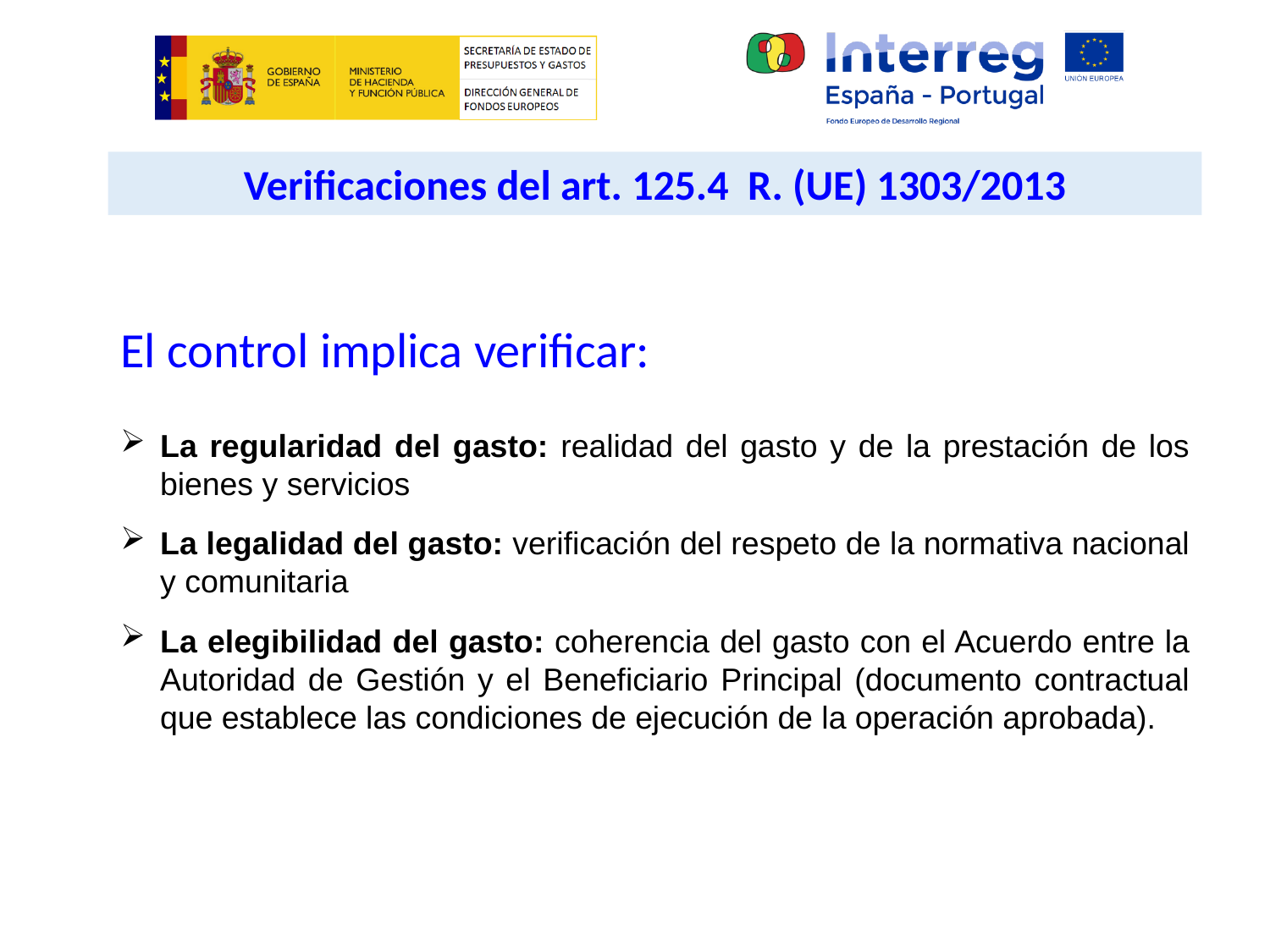

Verificaciones del art. 125.4  R. (UE) 1303/2013
El control implica verificar:

La regularidad del gasto: realidad del gasto y de la prestación de los bienes y servicios
La legalidad del gasto: verificación del respeto de la normativa nacional y comunitaria
La elegibilidad del gasto: coherencia del gasto con el Acuerdo entre la Autoridad de Gestión y el Beneficiario Principal (documento contractual que establece las condiciones de ejecución de la operación aprobada).